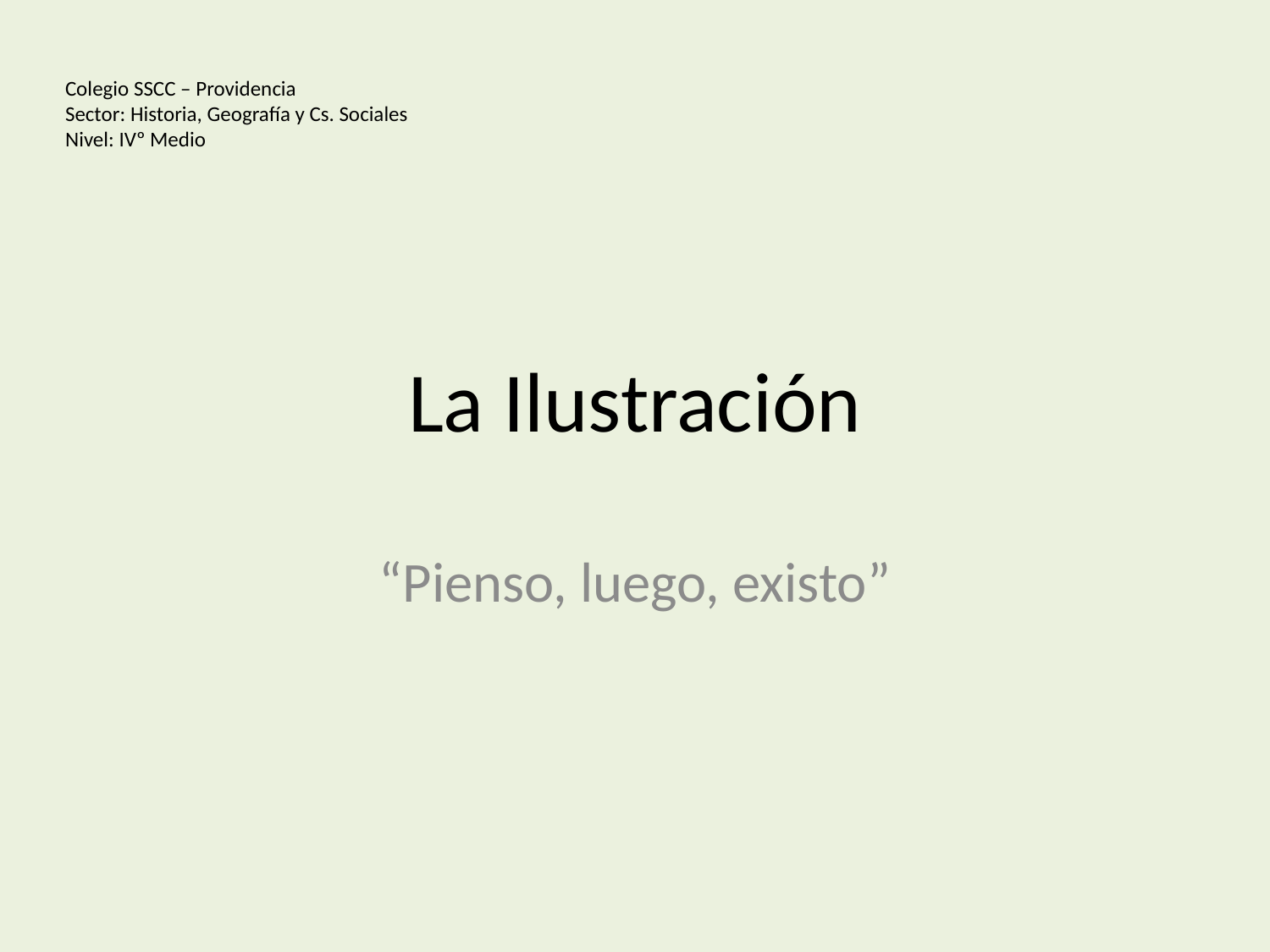

Colegio SSCC – Providencia
Sector: Historia, Geografía y Cs. Sociales
Nivel: IVº Medio
# La Ilustración
“Pienso, luego, existo”